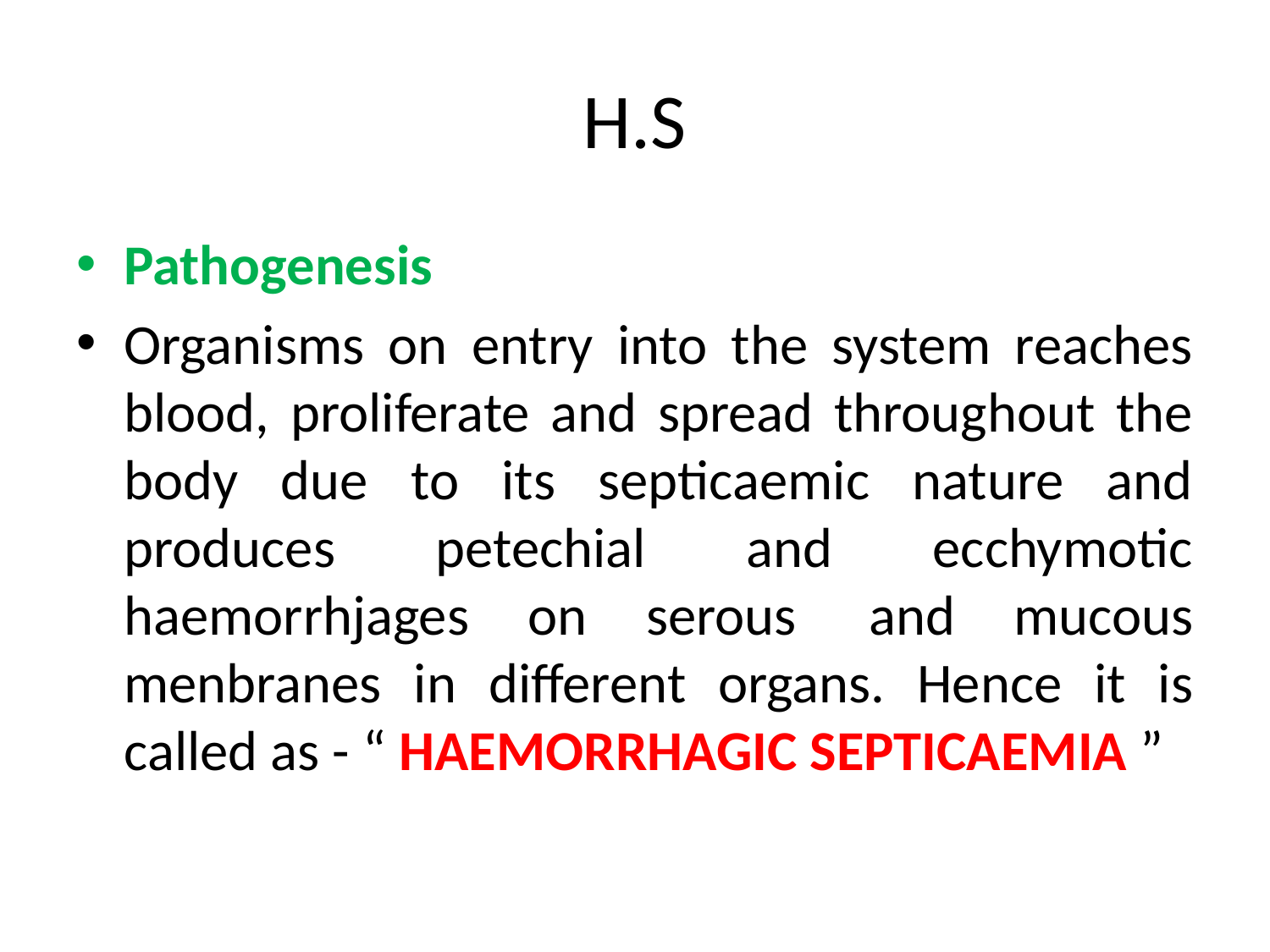

# H.S
Pathogenesis
Organisms on entry into the system reaches blood, proliferate and spread throughout the body due to its septicaemic nature and produces petechial and ecchymotic haemorrhjages on serous  and mucous menbranes in different organs. Hence it is called as - “ HAEMORRHAGIC SEPTICAEMIA ”